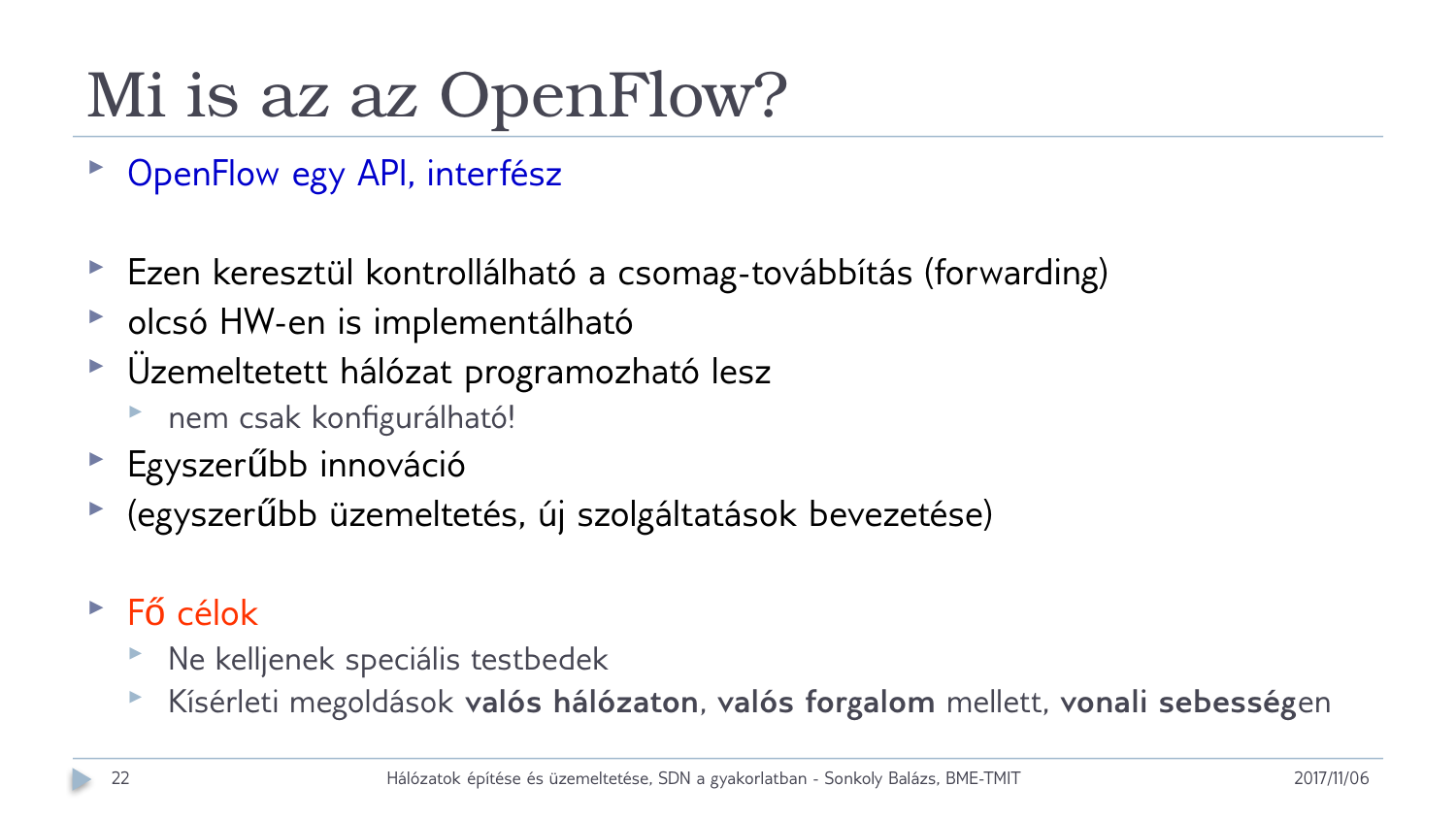

# Mi is az az OpenFlow?
OpenFlow egy API, interfész

Ezen keresztül kontrollálható a csomag-továbbítás (forwarding)
olcsó HW-en is implementálható
Üzemeltetett hálózat programozható lesz
nem csak konfigurálható!
Egyszerűbb innováció
(egyszerűbb üzemeltetés, új szolgáltatások bevezetése)

Fő célok
Ne kelljenek speciális testbedek
Kísérleti megoldások valós hálózaton, valós forgalom mellett, vonali sebességen
22
Hálózatok építése és üzemeltetése, SDN a gyakorlatban - Sonkoly Balázs, BME-TMIT
2017/11/06